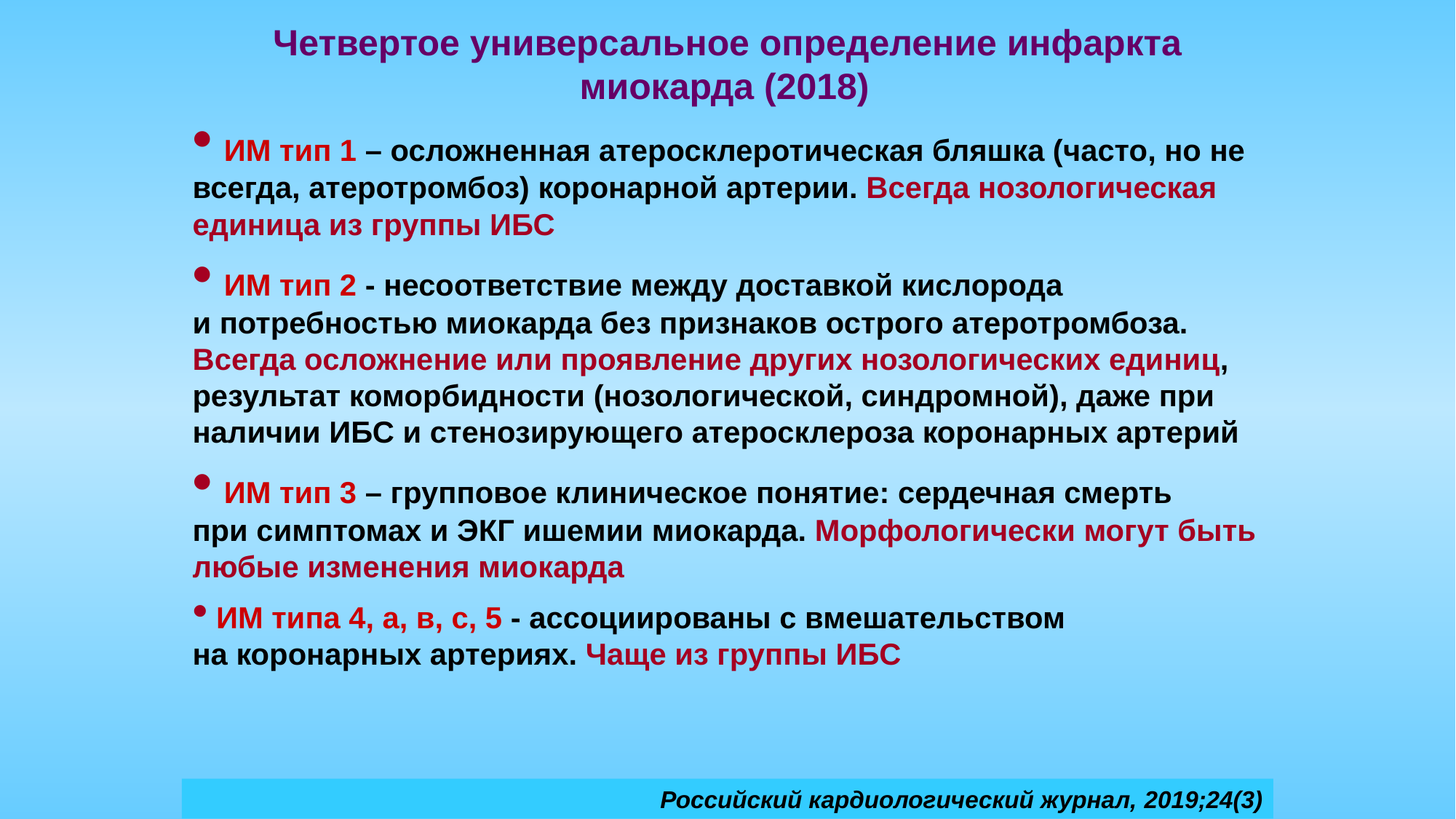

Четвертое универсальное определение инфаркта миокарда (2018)
 ИМ тип 1 – осложненная атеросклеротическая бляшка (часто, но не всегда, атеротромбоз) коронарной артерии. Всегда нозологическая единица из группы ИБС
 ИМ тип 2 - несоответствие между доставкой кислорода и потребностью миокарда без признаков острого атеротромбоза. Всегда осложнение или проявление других нозологических единиц, результат коморбидности (нозологической, синдромной), даже при наличии ИБС и стенозирующего атеросклероза коронарных артерий
 ИМ тип 3 – групповое клиническое понятие: сердечная смерть при симптомах и ЭКГ ишемии миокарда. Морфологически могут быть любые изменения миокарда
 ИМ типа 4, а, в, с, 5 - ассоциированы с вмешательством на коронарных артериях. Чаще из группы ИБС
Российский кардиологический журнал, 2019;24(3)